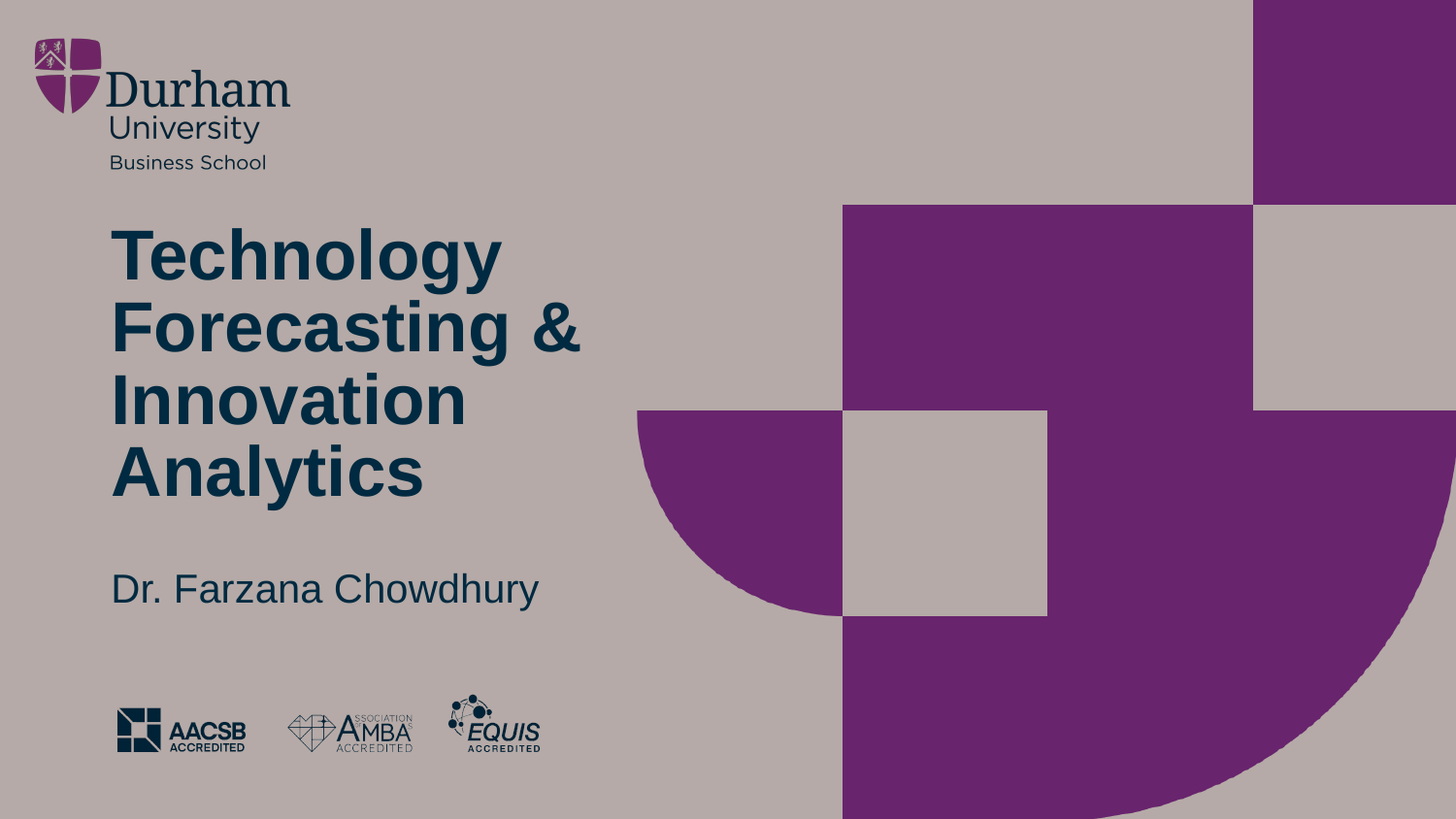

# Technology Forecasting & Innovation Analytics
Dr. Farzana Chowdhury